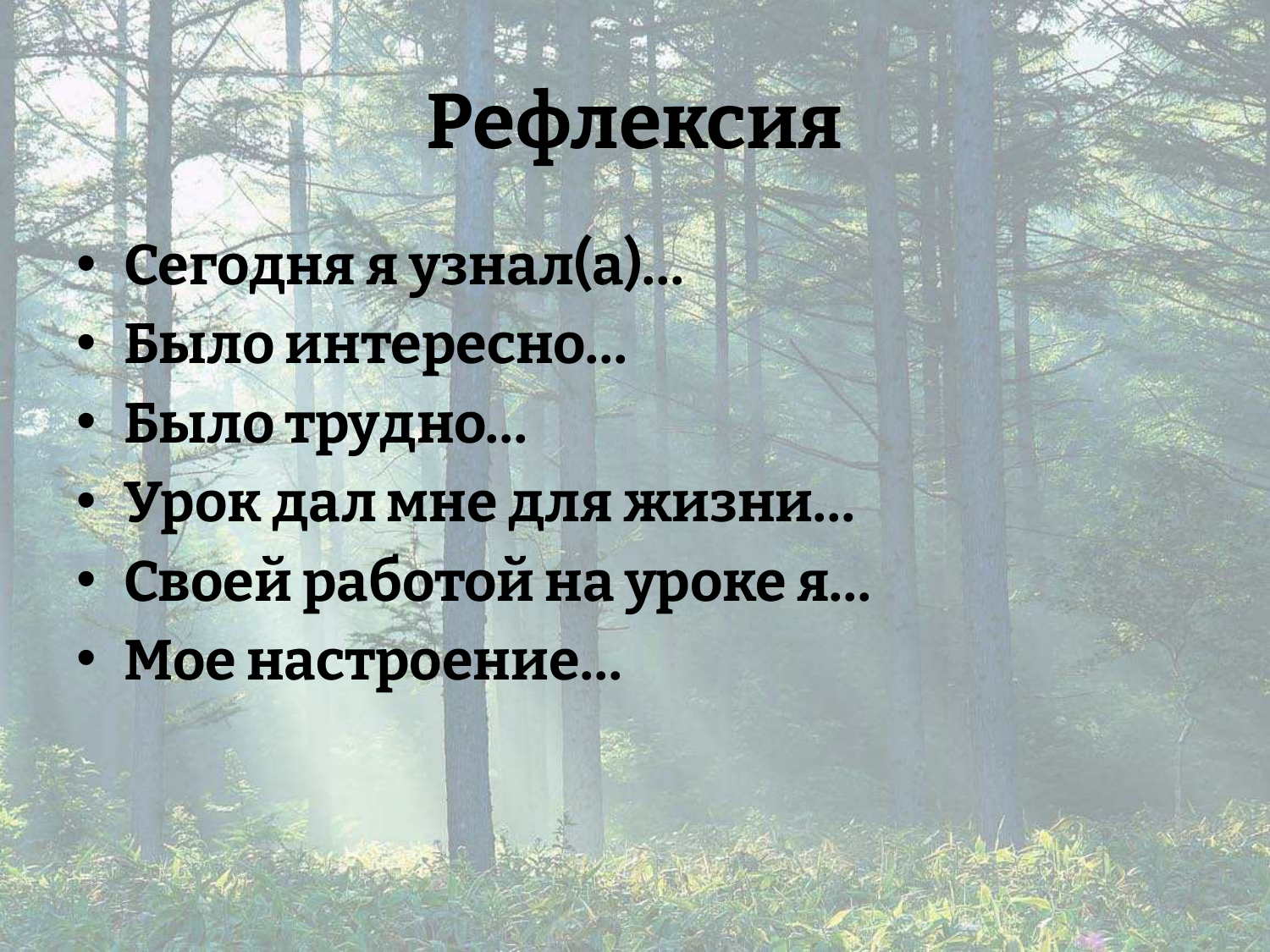

# Рефлексия
Сегодня я узнал(а)…
Было интересно…
Было трудно…
Урок дал мне для жизни…
Своей работой на уроке я…
Мое настроение…